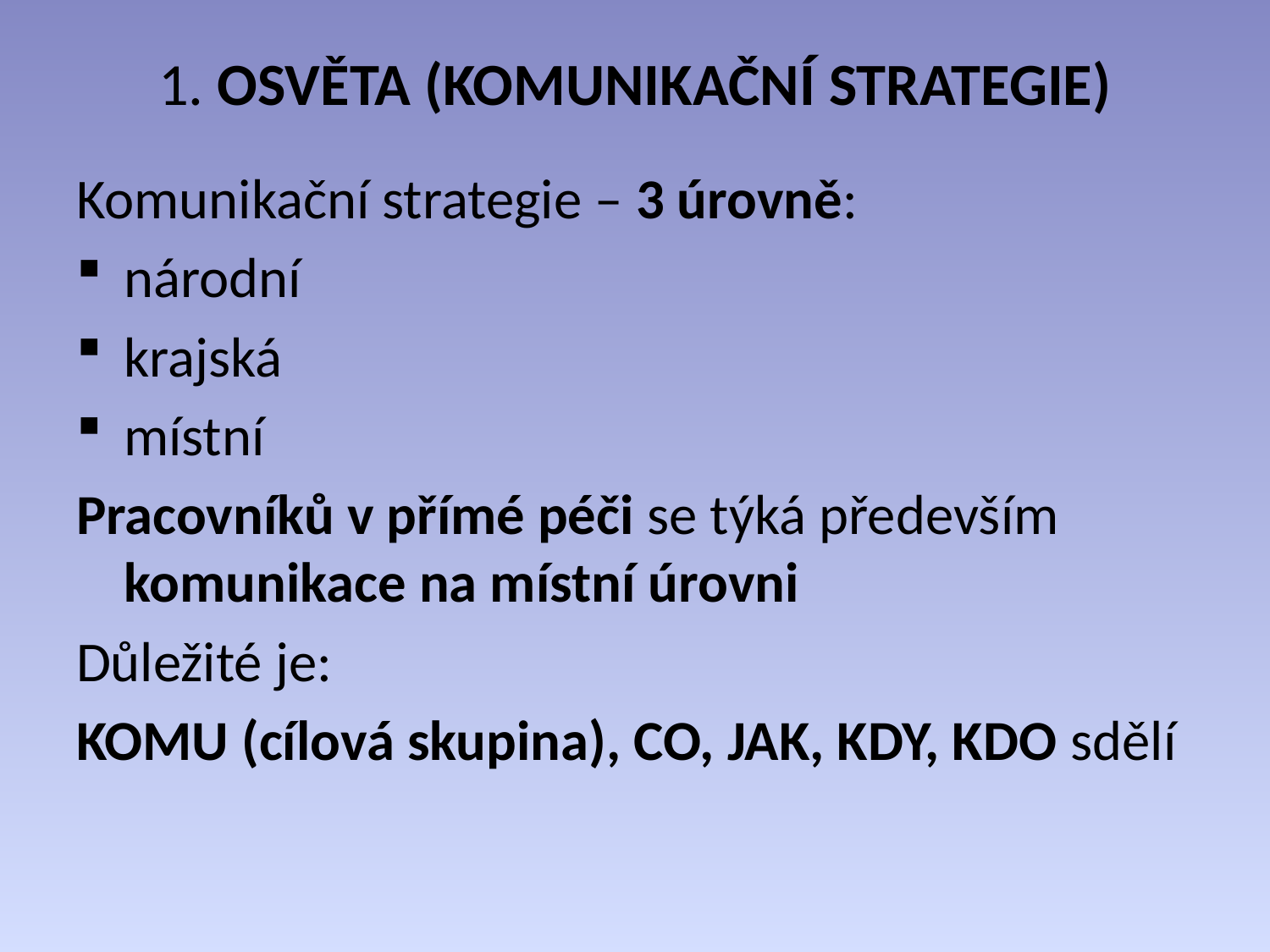

# 1. OSVĚTA (KOMUNIKAČNÍ STRATEGIE)
Komunikační strategie – 3 úrovně:
národní
krajská
místní
Pracovníků v přímé péči se týká především komunikace na místní úrovni
Důležité je:
KOMU (cílová skupina), CO, JAK, KDY, KDO sdělí